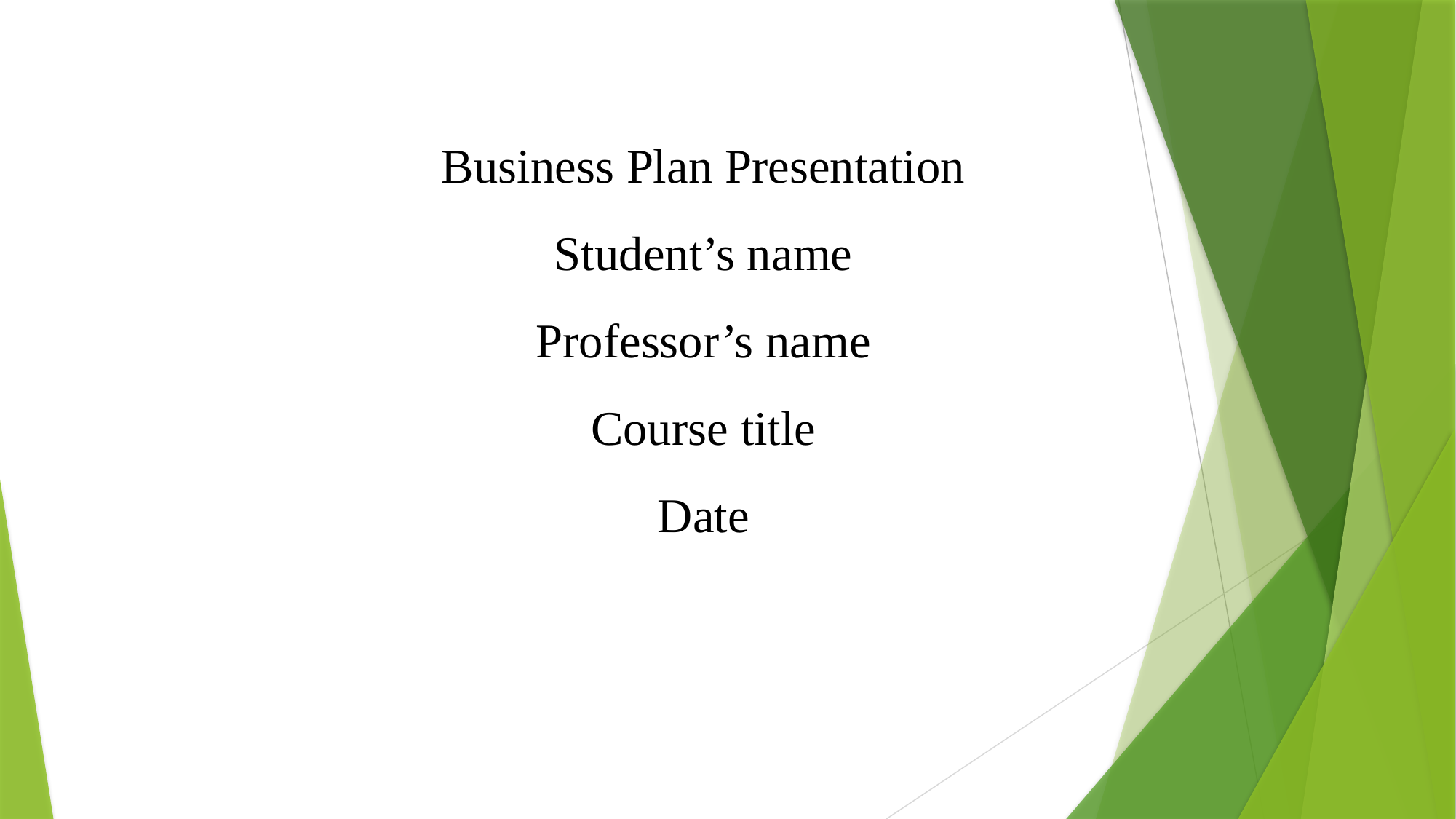

Business Plan Presentation
Student’s name
Professor’s name
Course title
Date